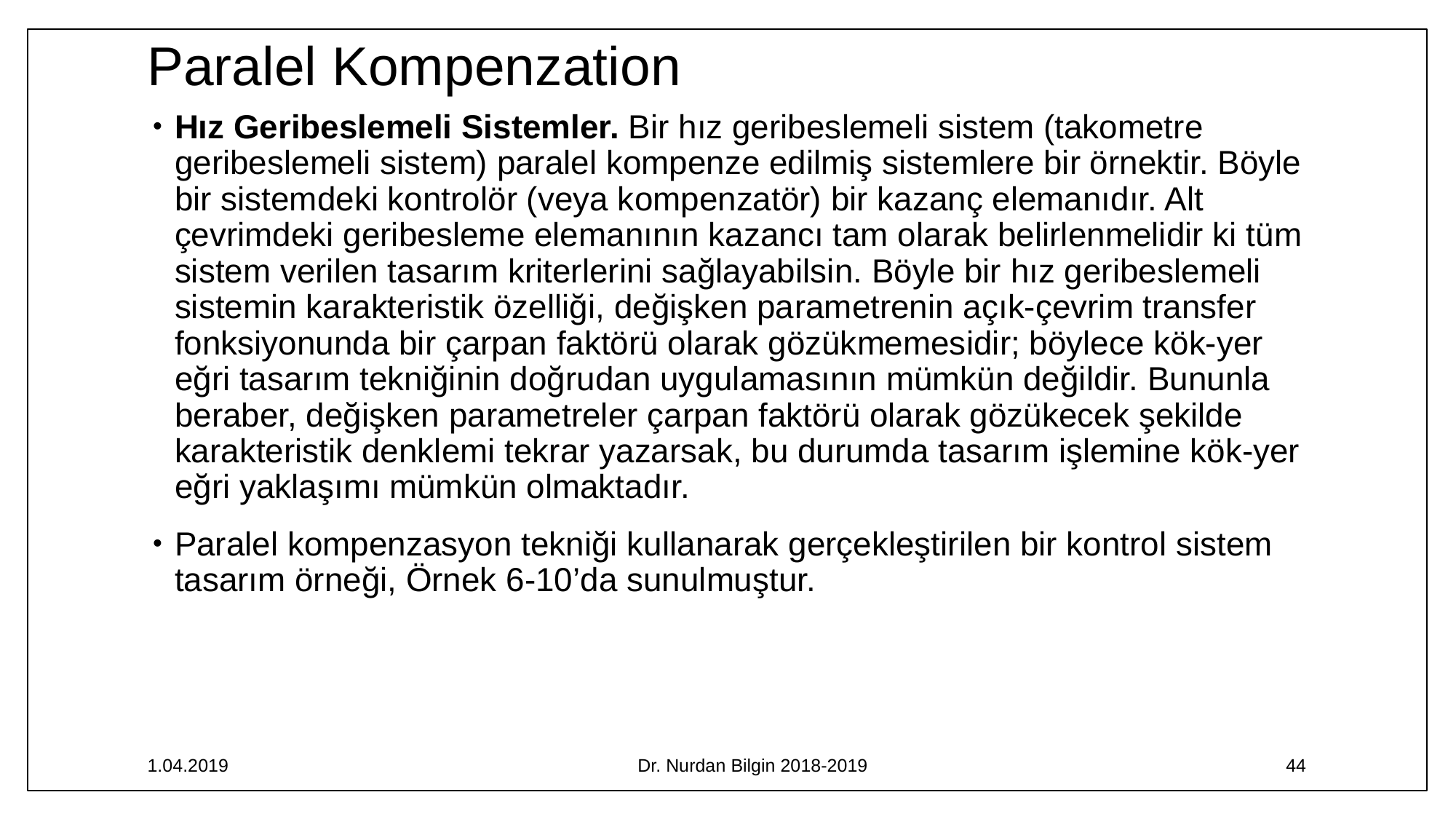

# Paralel Kompenzation
Hız Geribeslemeli Sistemler. Bir hız geribeslemeli sistem (takometre geribeslemeli sistem) paralel kompenze edilmiş sistemlere bir örnektir. Böyle bir sistemdeki kontrolör (veya kompenzatör) bir kazanç elemanıdır. Alt çevrimdeki geribesleme ele­manının kazancı tam olarak belirlenmelidir ki tüm sistem verilen tasarım kriterlerini sağlayabilsin. Böyle bir hız geribeslemeli sistemin karakteristik özelliği, değişken pa­rametrenin açık-çevrim transfer fonksiyonunda bir çarpan faktörü olarak gözükmemesidir; böylece kök-yer eğri tasarım tekniğinin doğrudan uygulamasının mümkün değildir. Bununla beraber, değişken parametreler çarpan faktörü olarak gözükecek şekilde karakteristik denklemi tekrar yazarsak, bu durumda tasarım işlemine kök-yer eğri yaklaşımı mümkün olmaktadır.
Paralel kompenzasyon tekniği kullanarak gerçekleştirilen bir kontrol sistem tasa­rım örneği, Örnek 6-10’da sunulmuştur.

1.04.2019
Dr. Nurdan Bilgin 2018-2019
44